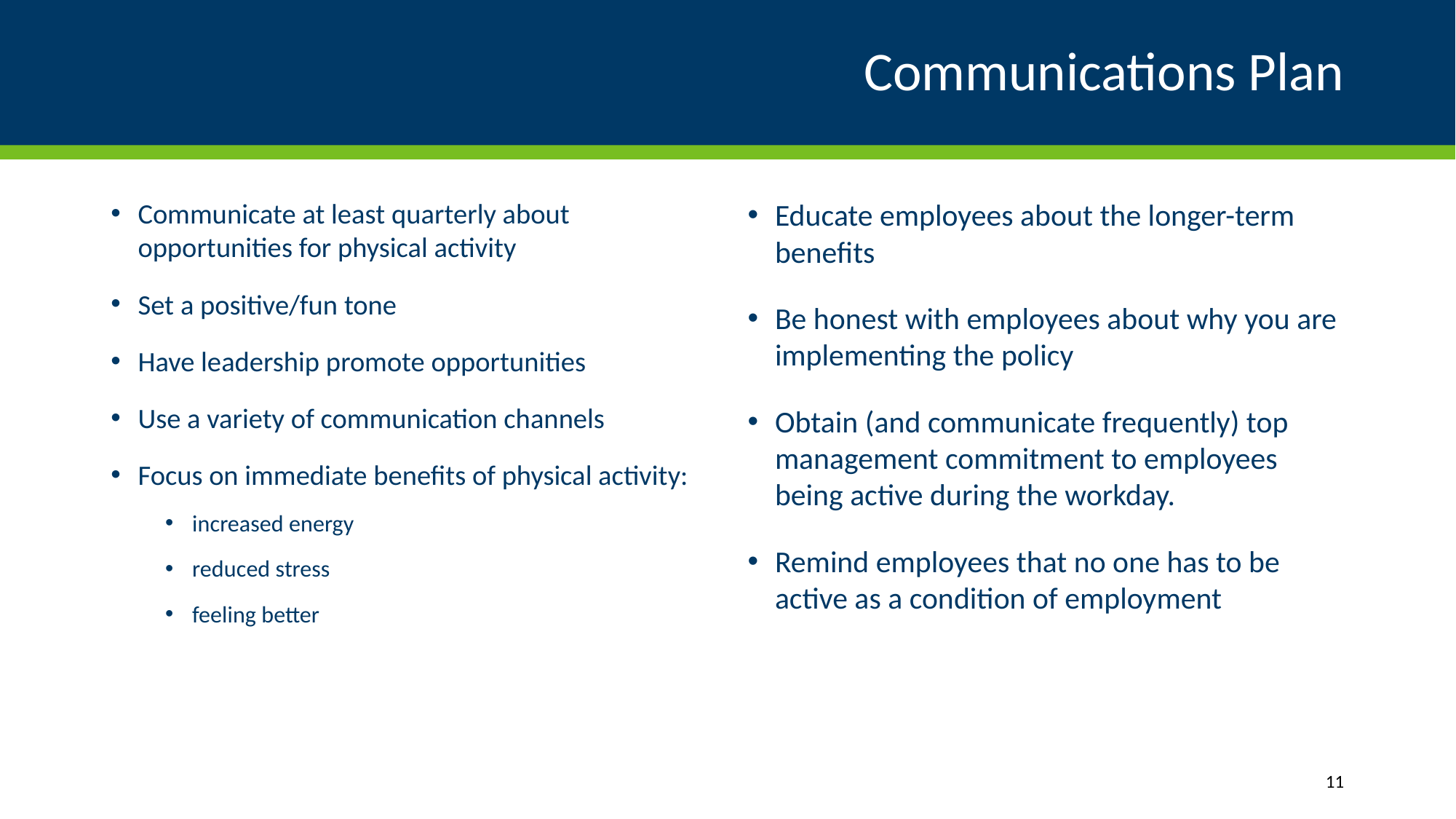

# Communications Plan
Communicate at least quarterly about opportunities for physical activity
Set a positive/fun tone
Have leadership promote opportunities
Use a variety of communication channels
Focus on immediate benefits of physical activity:
increased energy
reduced stress
feeling better

Educate employees about the longer-term benefits
Be honest with employees about why you are implementing the policy
Obtain (and communicate frequently) top management commitment to employees being active during the workday.
Remind employees that no one has to be active as a condition of employment
11